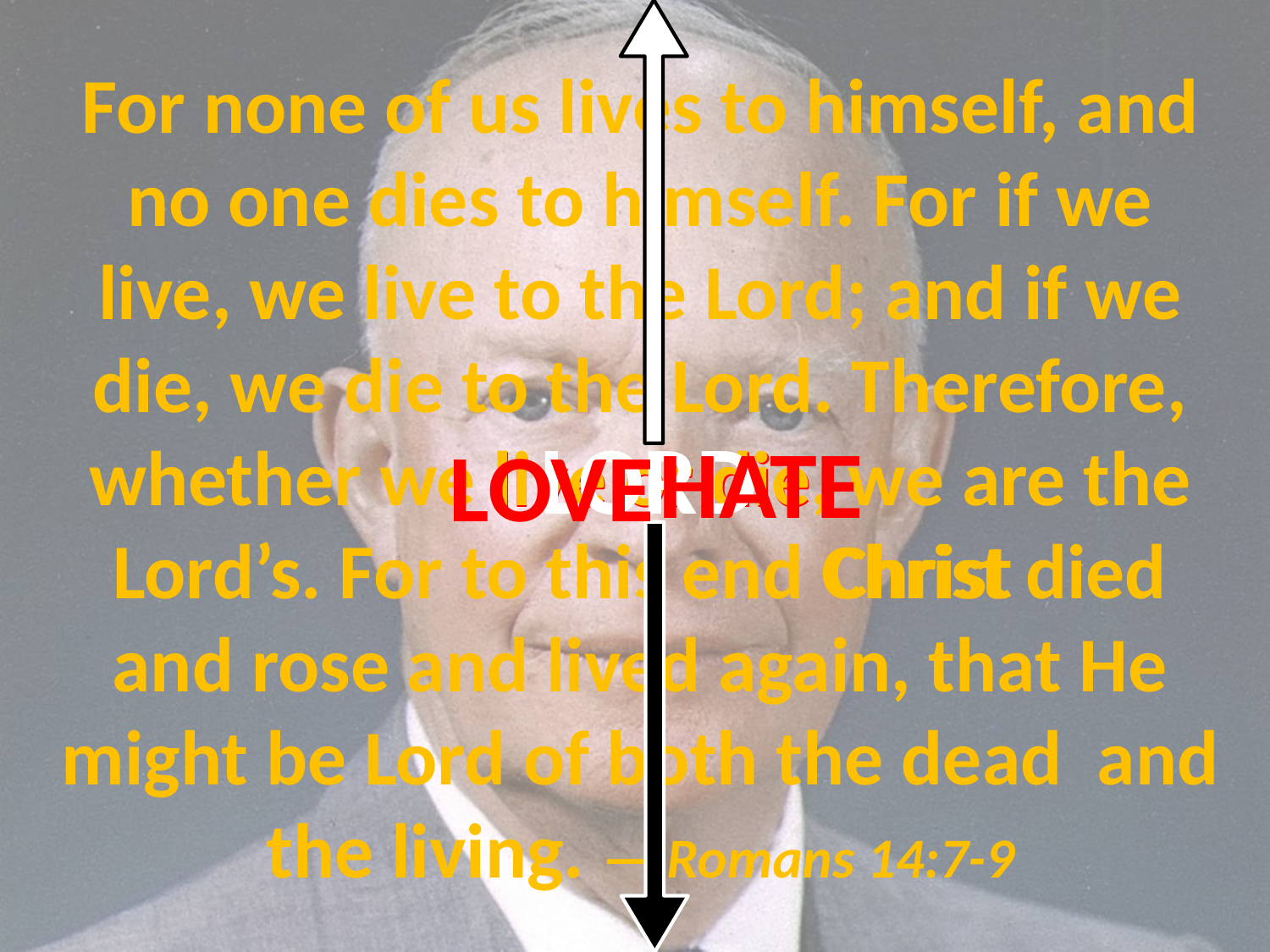

# For none of us lives to himself, and no one dies to himself. For if we live, we live to the Lord; and if we die, we die to the Lord. Therefore, whether we live or die, we are the Lord’s. For to this end Christ died and rose and lived again, that He might be Lord of both the dead  and the living. — Romans 14:7-9
live or die
 LORD
 LORD
HATE
LOVE
Christ